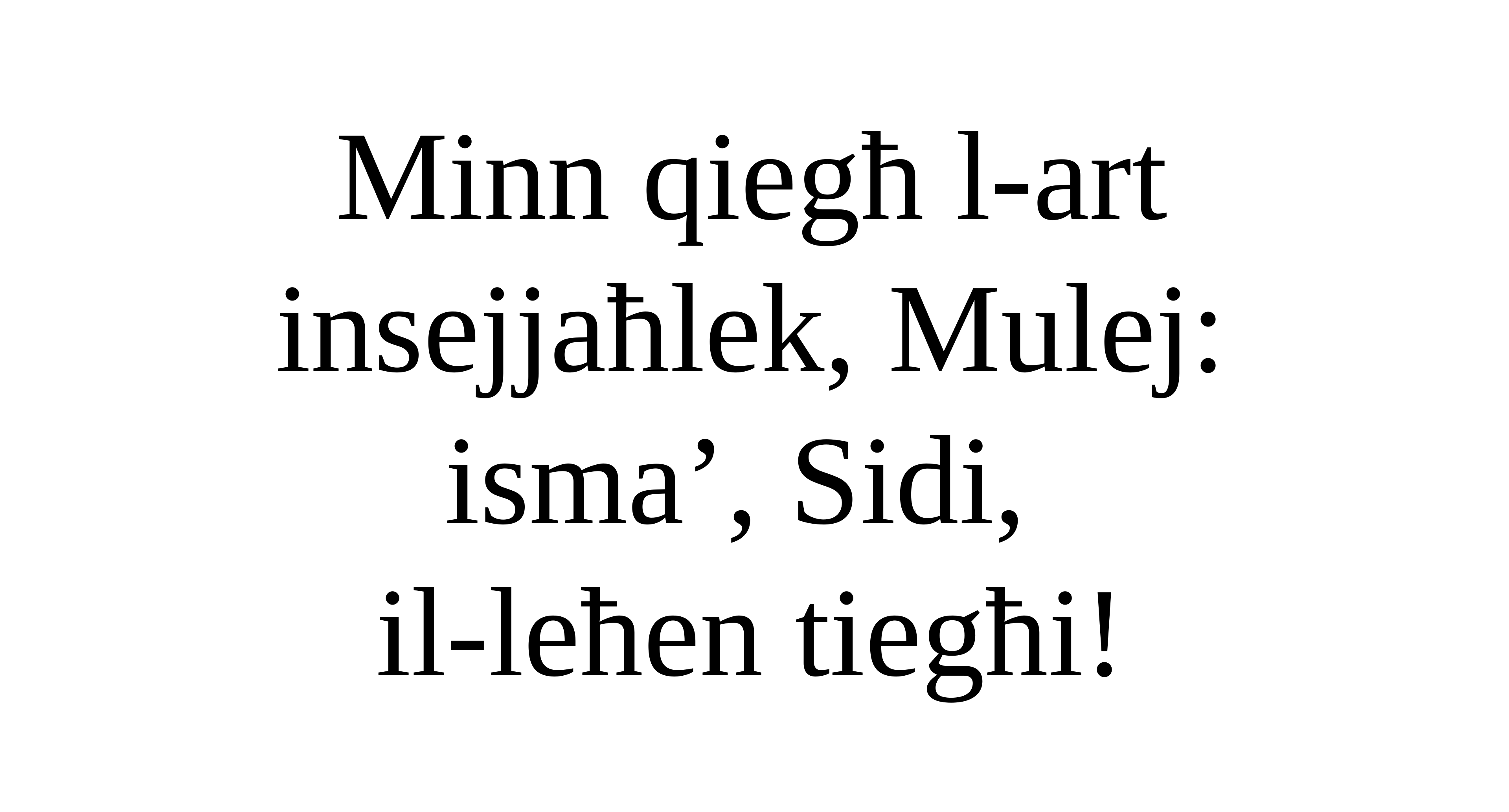

Minn qiegħ l-art insejjaħlek, Mulej:
isma’, Sidi,
il-leħen tiegħi!